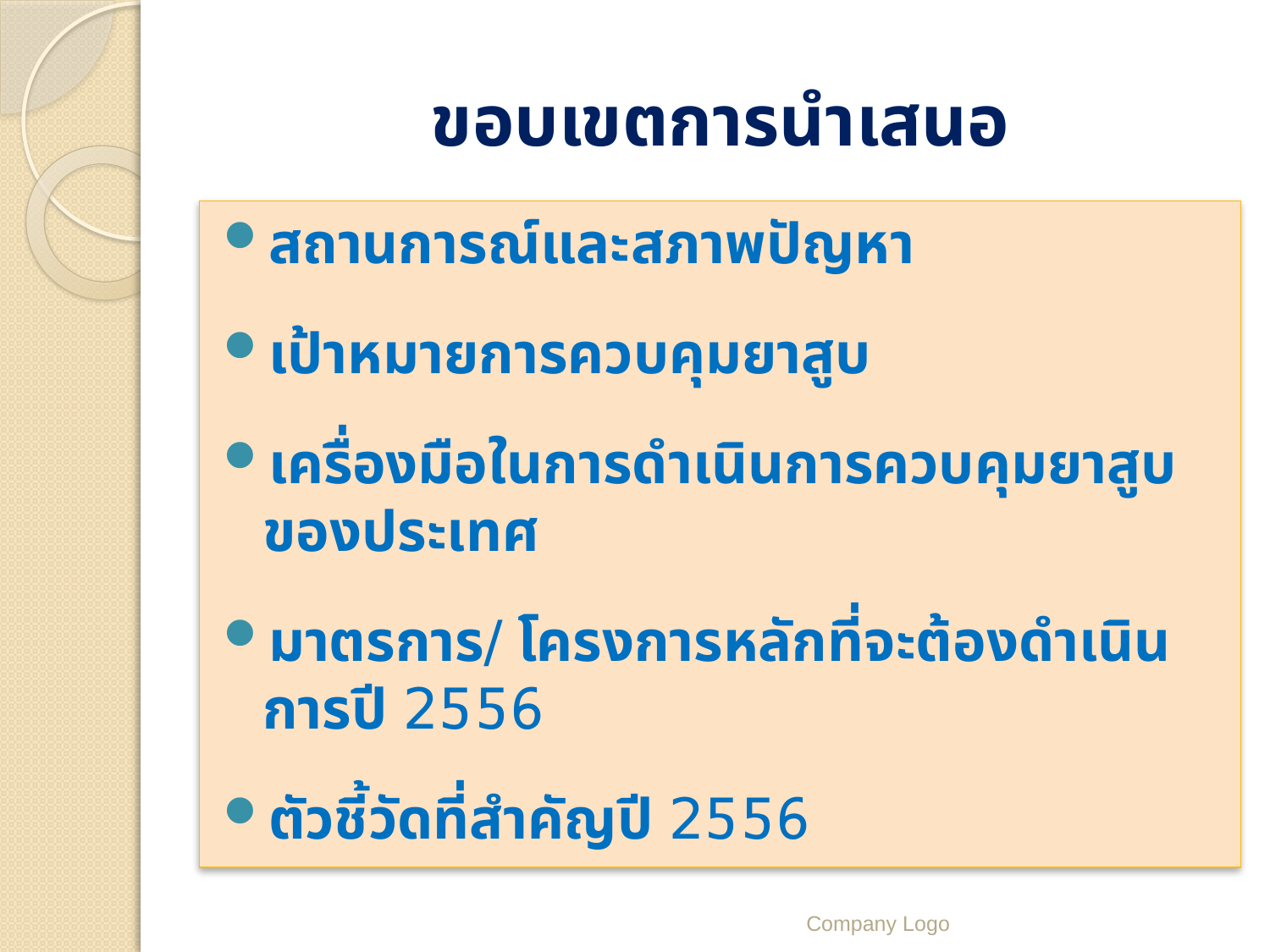

# ขอบเขตการนำเสนอ
สถานการณ์และสภาพปัญหา

เป้าหมายการควบคุมยาสูบ

เครื่องมือในการดำเนินการควบคุมยาสูบของประเทศ

มาตรการ/โครงการหลักที่จะต้องดำเนินการปี 2556

ตัวชี้วัดที่สำคัญปี 2556
Company Logo